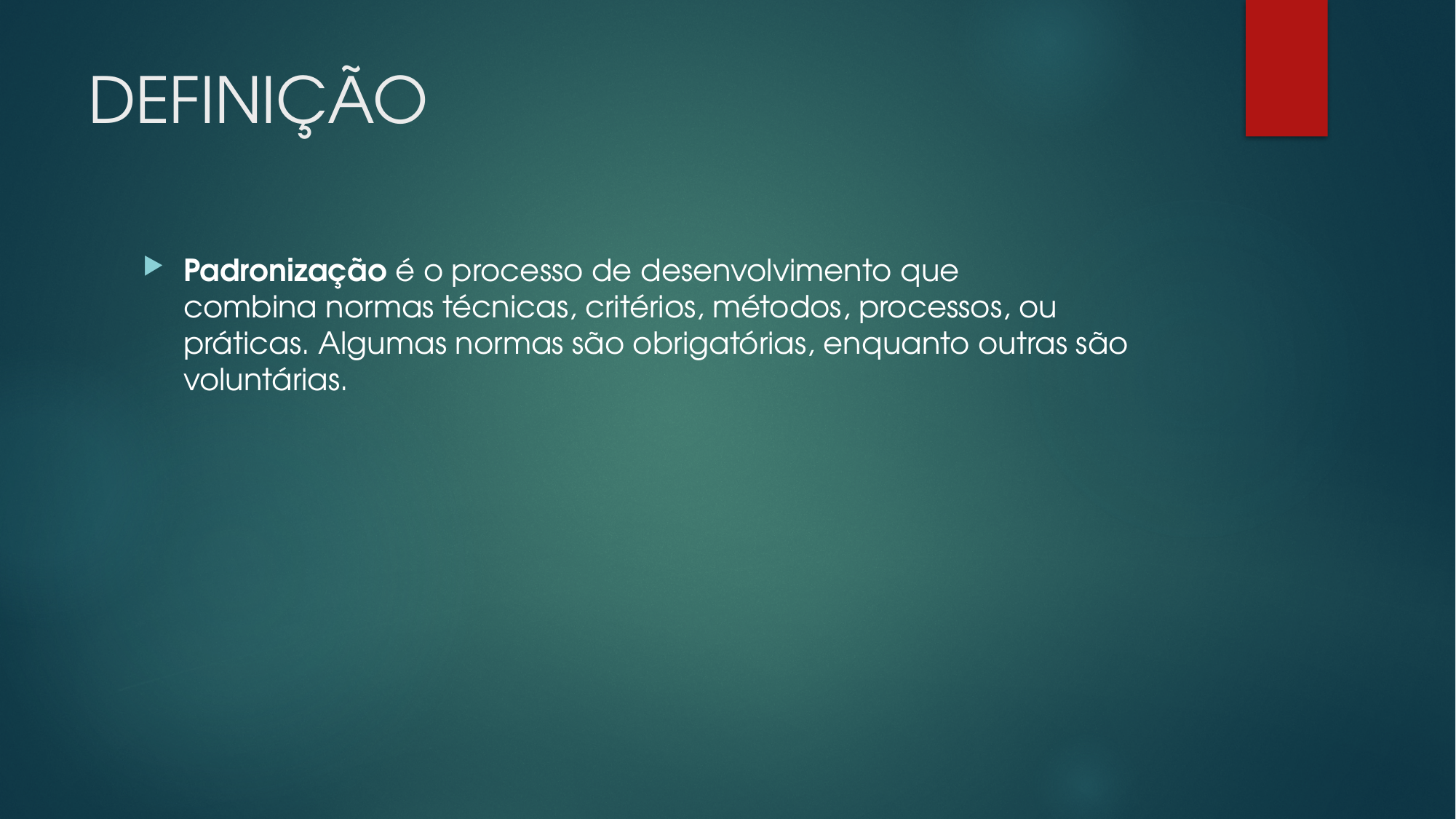

# DEFINIÇÃO
Padronização é o processo de desenvolvimento que combina normas técnicas, critérios, métodos, processos, ou práticas. Algumas normas são obrigatórias, enquanto outras são voluntárias.